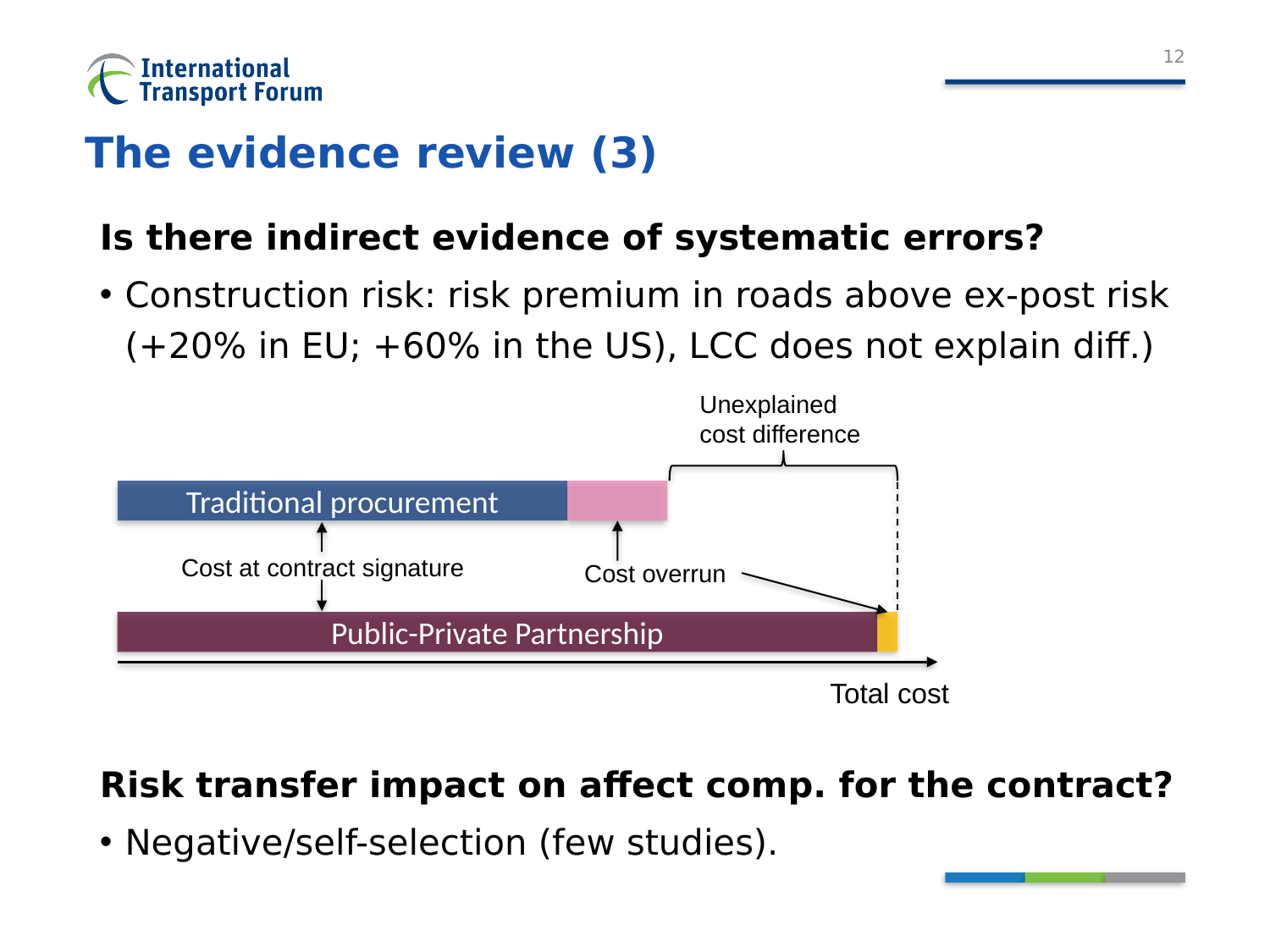

12
# The evidence review (3)
Is there indirect evidence of systematic errors?
Construction risk: risk premium in roads above ex-post risk (+20% in EU; +60% in the US), LCC does not explain diff.)

Risk transfer impact on affect comp. for the contract?
Negative/self-selection (few studies).

Unexplained cost difference
Traditional procurement

Cost at contract signature
Cost overrun
Public-Private Partnership

Total cost